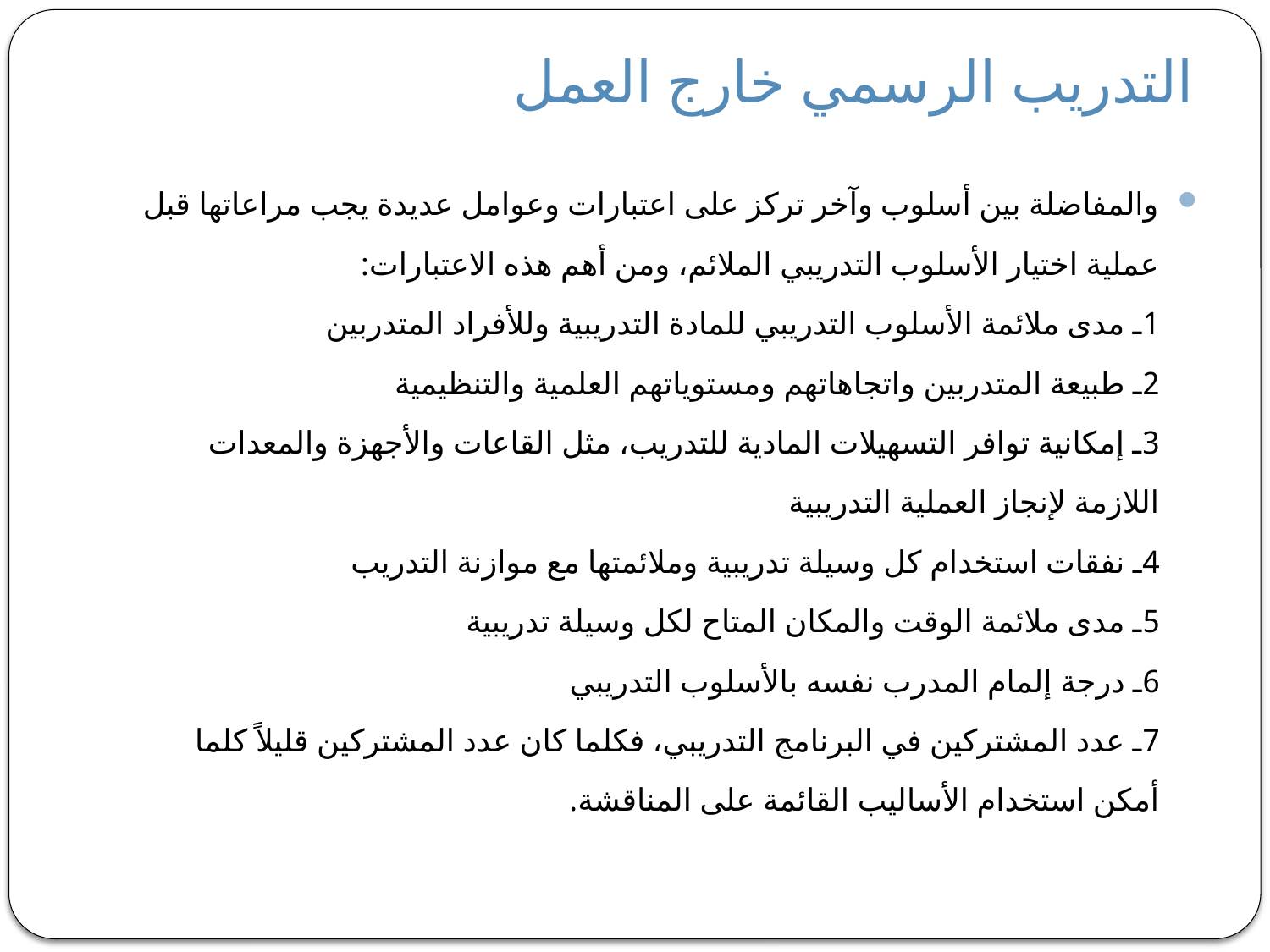

# التدريب الرسمي خارج العمل
والمفاضلة بين أسلوب وآخر تركز على اعتبارات وعوامل عديدة يجب مراعاتها قبل عملية اختيار الأسلوب التدريبي الملائم، ومن أهم هذه الاعتبارات:
1ـ مدى ملائمة الأسلوب التدريبي للمادة التدريبية وللأفراد المتدربين
2ـ طبيعة المتدربين واتجاهاتهم ومستوياتهم العلمية والتنظيمية
3ـ إمكانية توافر التسهيلات المادية للتدريب، مثل القاعات والأجهزة والمعدات اللازمة لإنجاز العملية التدريبية
4ـ نفقات استخدام كل وسيلة تدريبية وملائمتها مع موازنة التدريب
5ـ مدى ملائمة الوقت والمكان المتاح لكل وسيلة تدريبية
6ـ درجة إلمام المدرب نفسه بالأسلوب التدريبي
7ـ عدد المشتركين في البرنامج التدريبي، فكلما كان عدد المشتركين قليلاً كلما أمكن استخدام الأساليب القائمة على المناقشة.